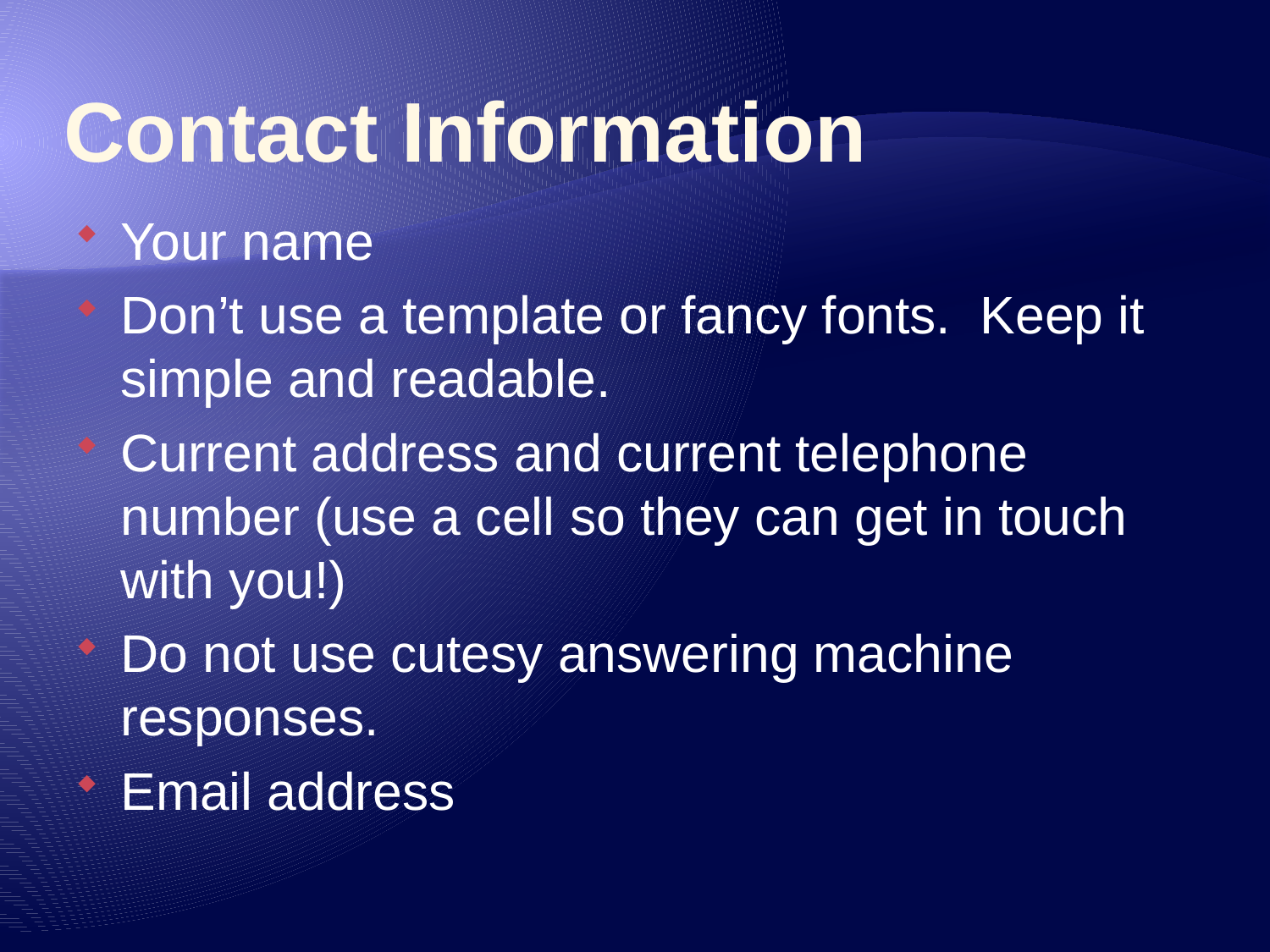

# Contact Information
Your name
Don’t use a template or fancy fonts.  Keep it simple and readable.
Current address and current telephone number (use a cell so they can get in touch with you!)
Do not use cutesy answering machine responses.
Email address